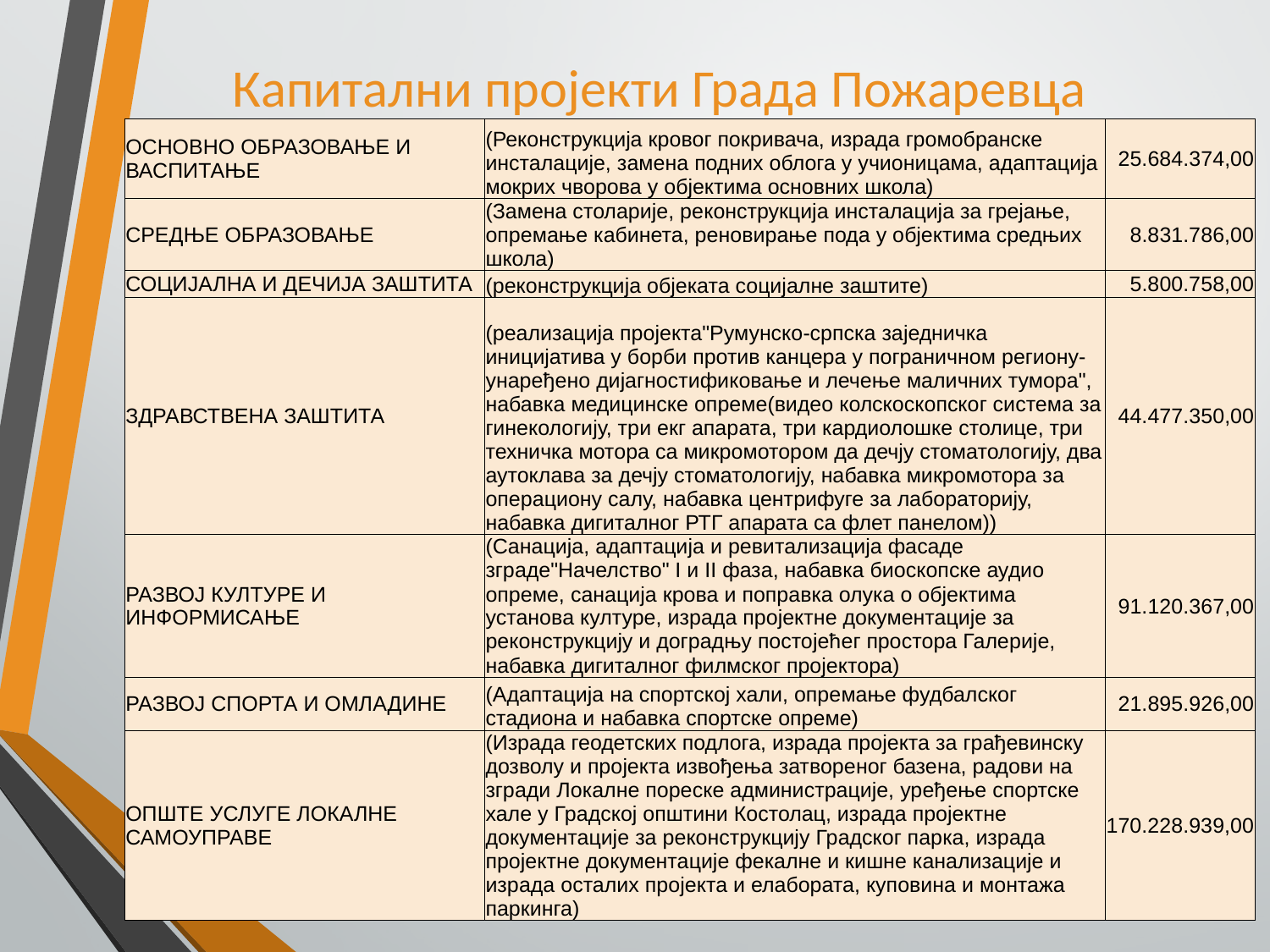

# Капитални пројекти Града Пожаревца
| ОСНОВНО ОБРАЗОВАЊЕ И ВАСПИТАЊЕ | (Реконструкција кровог покривача, израда громобранске инсталације, замена подних облога у учионицама, адаптација мокрих чворова у објектима основних школа) | 25.684.374,00 |
| --- | --- | --- |
| СРЕДЊЕ ОБРАЗОВАЊЕ | (Замена столарије, реконструкција инсталација за грејање, опремање кабинета, реновирање пода у објектима средњих школа) | 8.831.786,00 |
| СОЦИЈАЛНА И ДЕЧИЈА ЗАШТИТА | (реконструкција објеката социјалне заштите) | 5.800.758,00 |
| ЗДРАВСТВЕНА ЗАШТИТА | (реализација пројекта"Румунско-српска заједничка иницијатива у борби против канцера у пограничном региону-унаређено дијагностификовање и лечење маличних тумора", набавка медицинске опреме(видео колскоскопског система за гинекологију, три екг апарата, три кардиолошке столице, три техничка мотора са микромотором да дечју стоматологију, два аутоклава за дечју стоматологију, набавка микромотора за операциону салу, набавка центрифуге за лабораторију, набавка дигиталног РТГ апарата са флет панелом)) | 44.477.350,00 |
| РАЗВОЈ КУЛТУРЕ И ИНФОРМИСАЊЕ | (Санација, адаптација и ревитализација фасаде зграде"Начелство" I и II фаза, набавка биоскопске аудио опреме, санација крова и поправка олука о објектима установа културе, израда пројектне документације за реконструкцију и доградњу постојећег простора Галерије, набавка дигиталног филмског пројектора) | 91.120.367,00 |
| РАЗВОЈ СПОРТА И ОМЛАДИНЕ | (Адаптација на спортској хали, опремање фудбалског стадиона и набавка спортске опреме) | 21.895.926,00 |
| ОПШТЕ УСЛУГЕ ЛОКАЛНЕ САМОУПРАВЕ | (Израда геодетских подлога, израда пројекта за грађевинску дозволу и пројекта извођења затвореног базена, радови на згради Локалне пореске администрације, уређење спортске хале у Градској општини Костолац, израда пројектне документације за реконструкцију Градског парка, израда пројектне документације фекалне и кишне канализације и израда осталих пројекта и елабората, куповина и монтажа паркинга) | 170.228.939,00 |
21